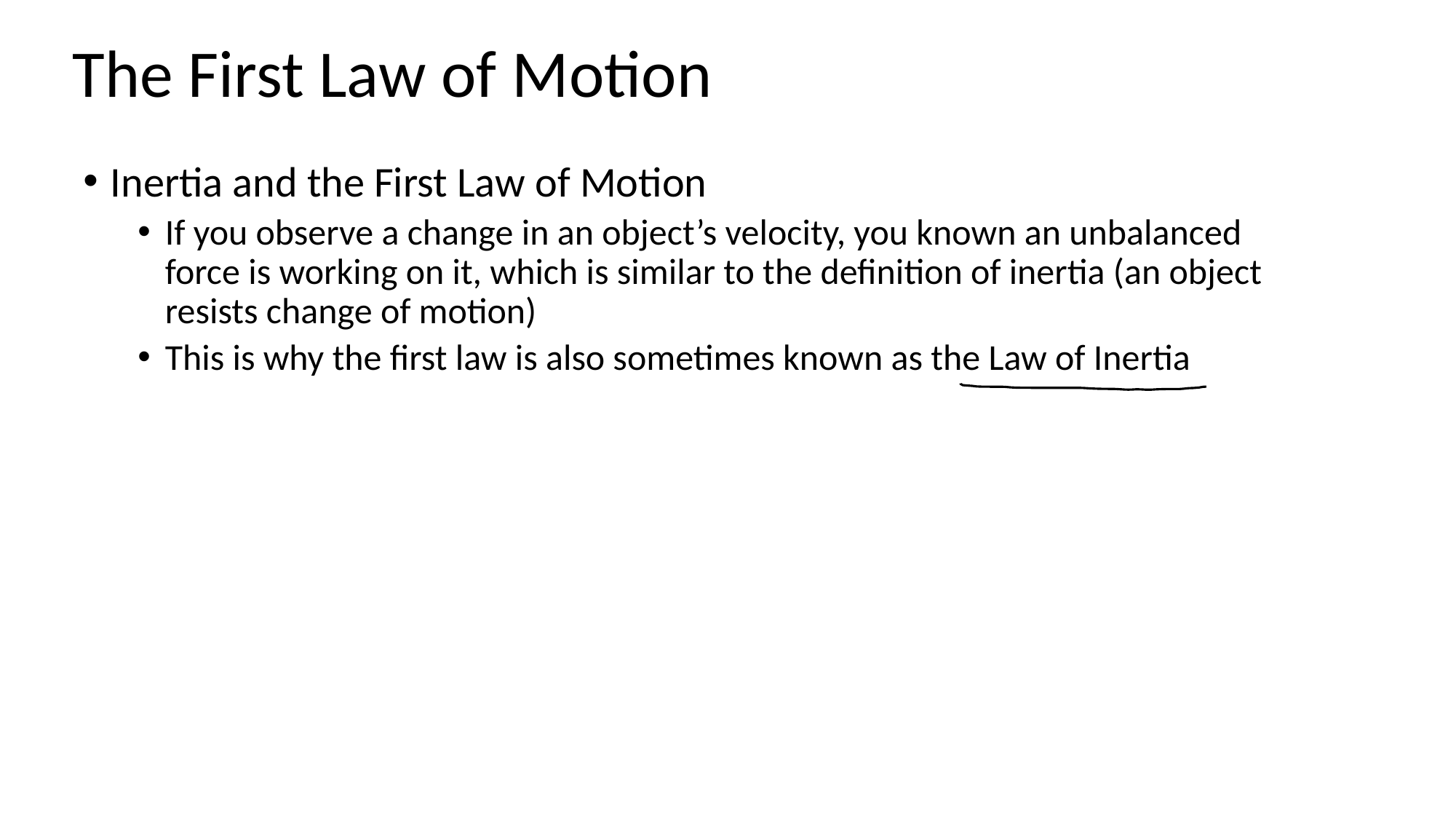

# The First Law of Motion
Inertia and the First Law of Motion
If you observe a change in an object’s velocity, you known an unbalanced force is working on it, which is similar to the definition of inertia (an object resists change of motion)
This is why the first law is also sometimes known as the Law of Inertia